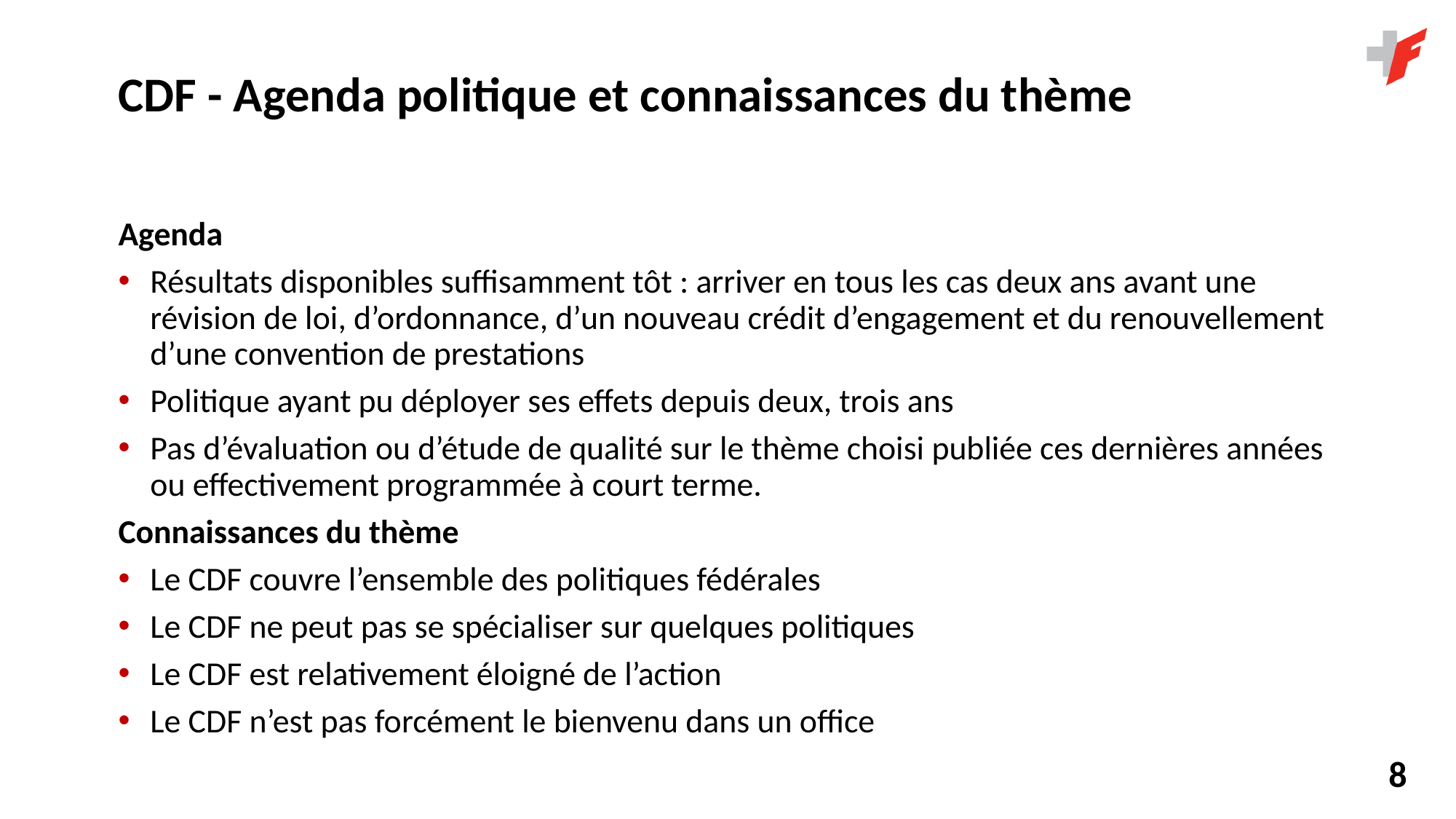

# CDF - Agenda politique et connaissances du thème
Agenda
Résultats disponibles suffisamment tôt : arriver en tous les cas deux ans avant une révision de loi, d’ordonnance, d’un nouveau crédit d’engagement et du renouvellement d’une convention de prestations
Politique ayant pu déployer ses effets depuis deux, trois ans
Pas d’évaluation ou d’étude de qualité sur le thème choisi publiée ces dernières années ou effectivement programmée à court terme.
Connaissances du thème
Le CDF couvre l’ensemble des politiques fédérales
Le CDF ne peut pas se spécialiser sur quelques politiques
Le CDF est relativement éloigné de l’action
Le CDF n’est pas forcément le bienvenu dans un office